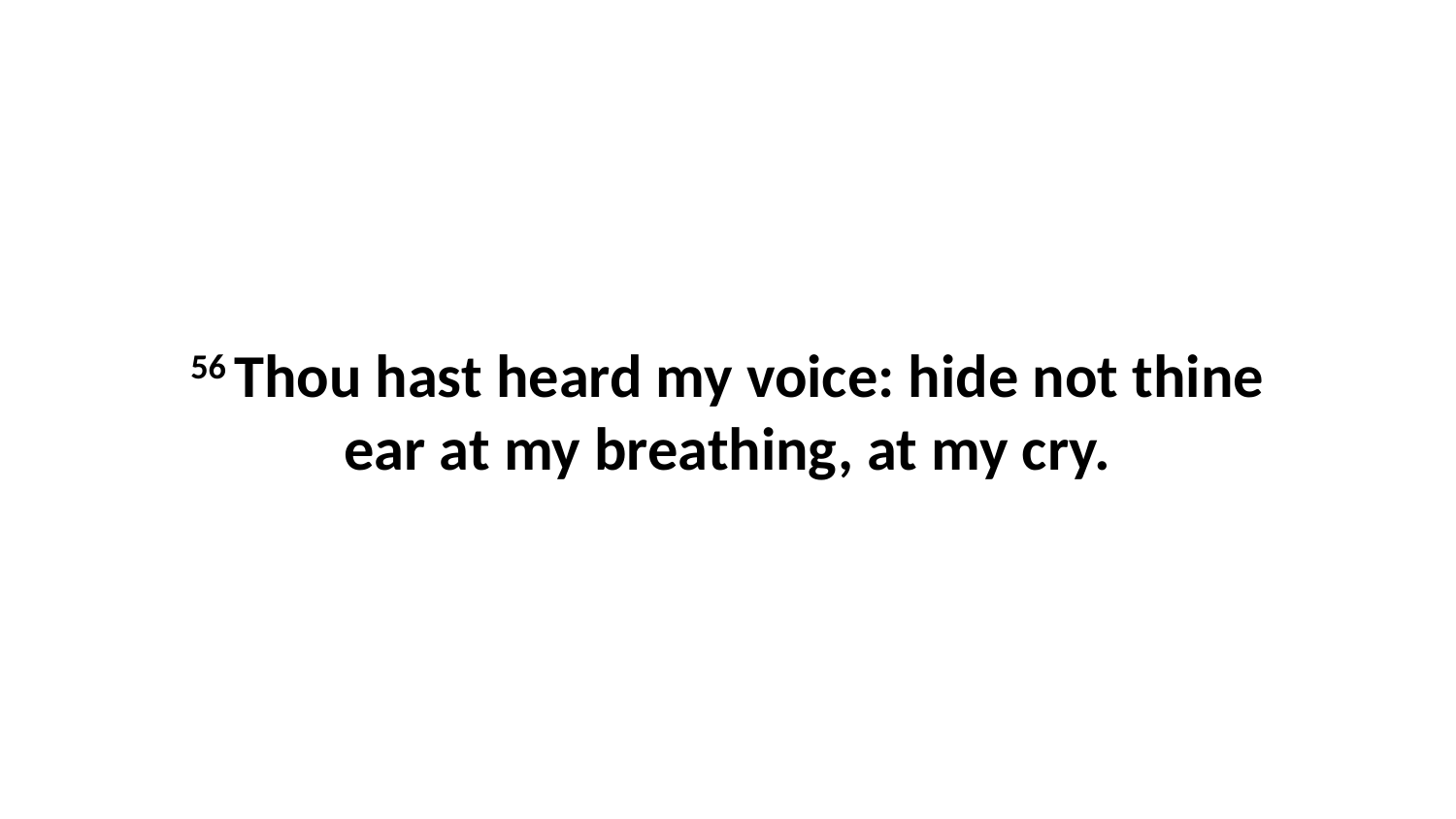

56 Thou hast heard my voice: hide not thine ear at my breathing, at my cry.